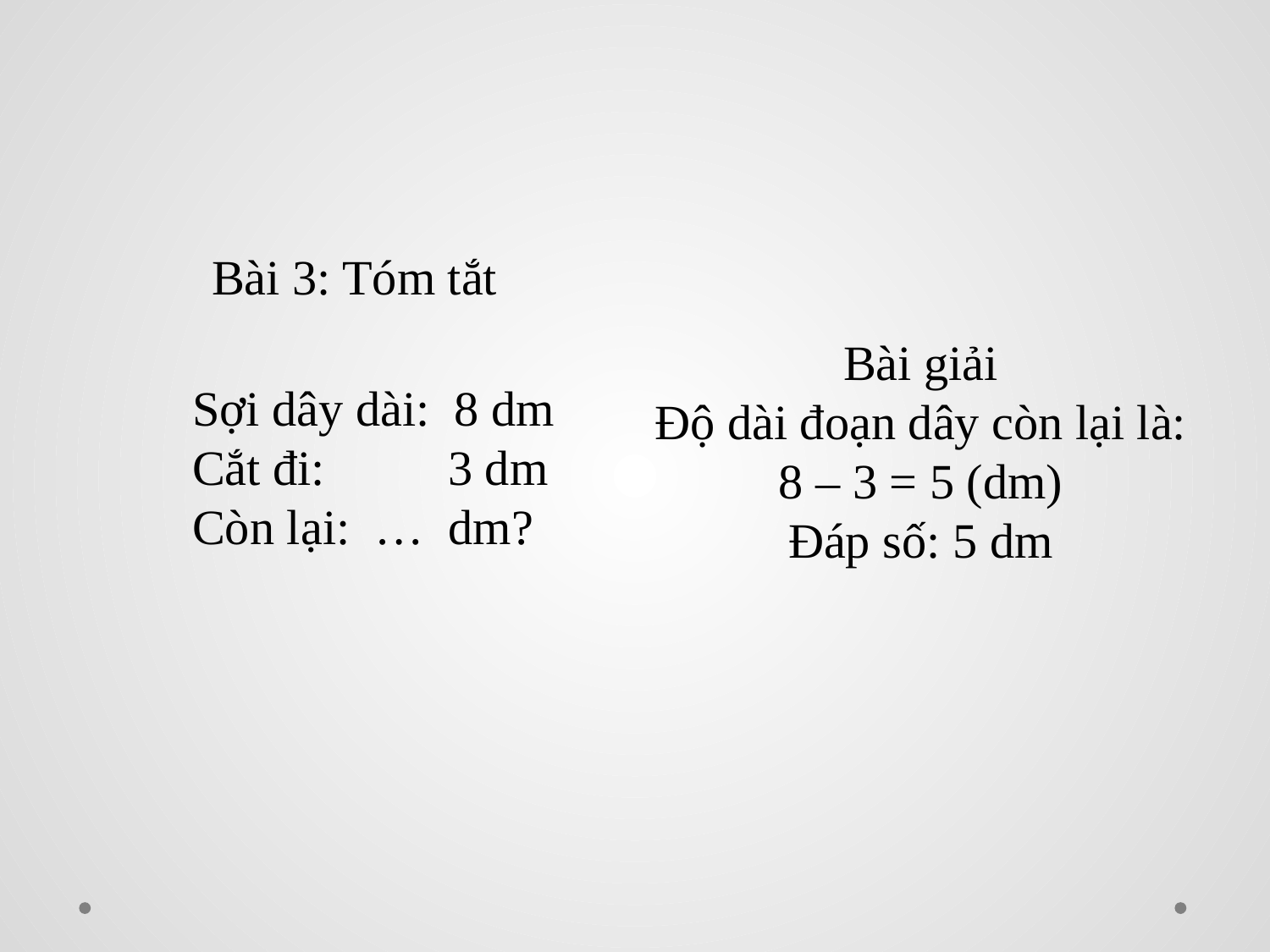

Bài 3: Tóm tắt
Bài giải
Độ dài đoạn dây còn lại là:
8 – 3 = 5 (dm)
Đáp số: 5 dm
Sợi dây dài:  8 dm
Cắt đi:          3 dm
Còn lại:  …  dm?